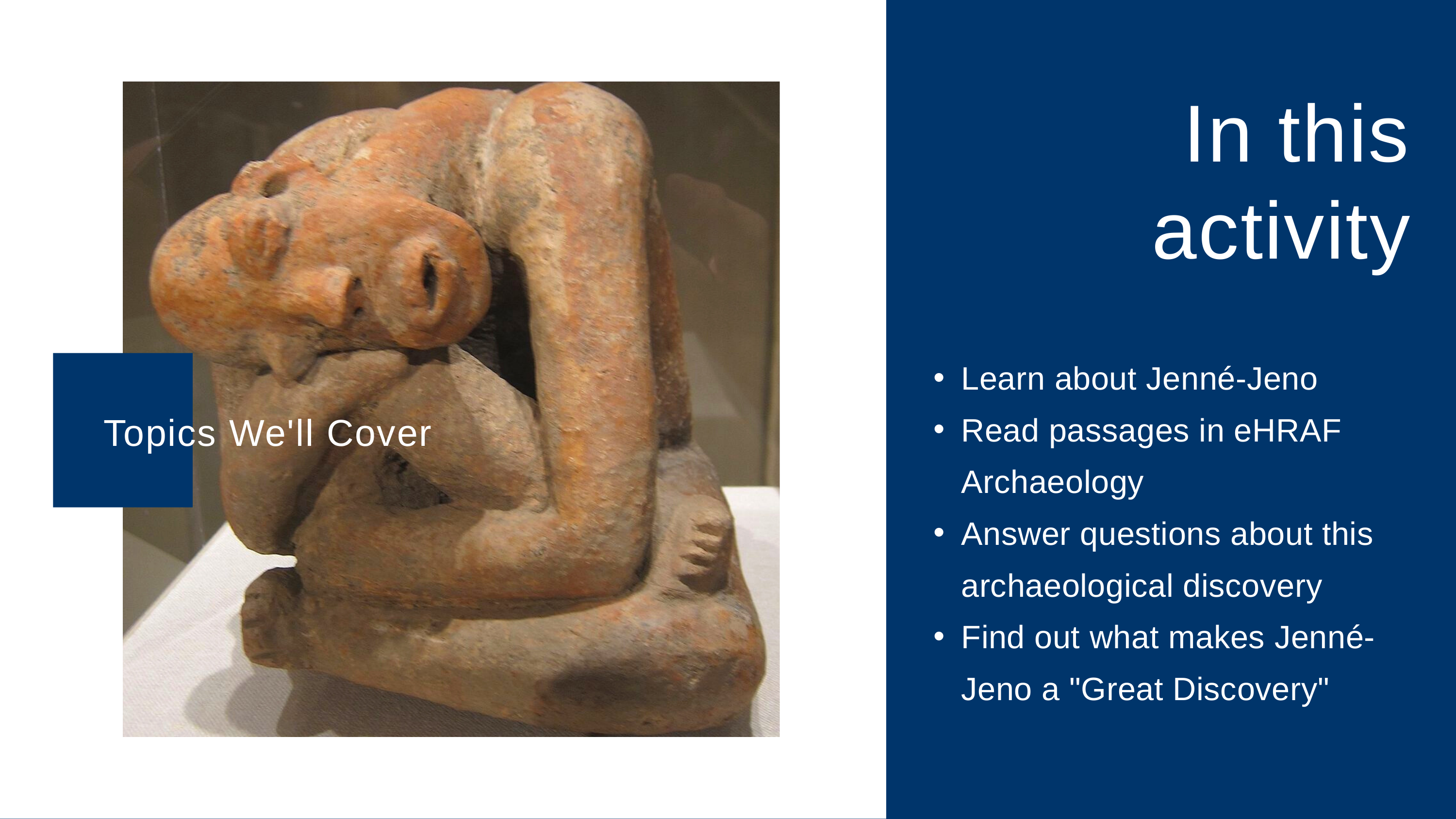

In this activity

Learn about Jenné-Jeno
Read passages in eHRAF Archaeology
Answer questions about this archaeological discovery
Find out what makes Jenné-Jeno a "Great Discovery"

Topics We'll Cover